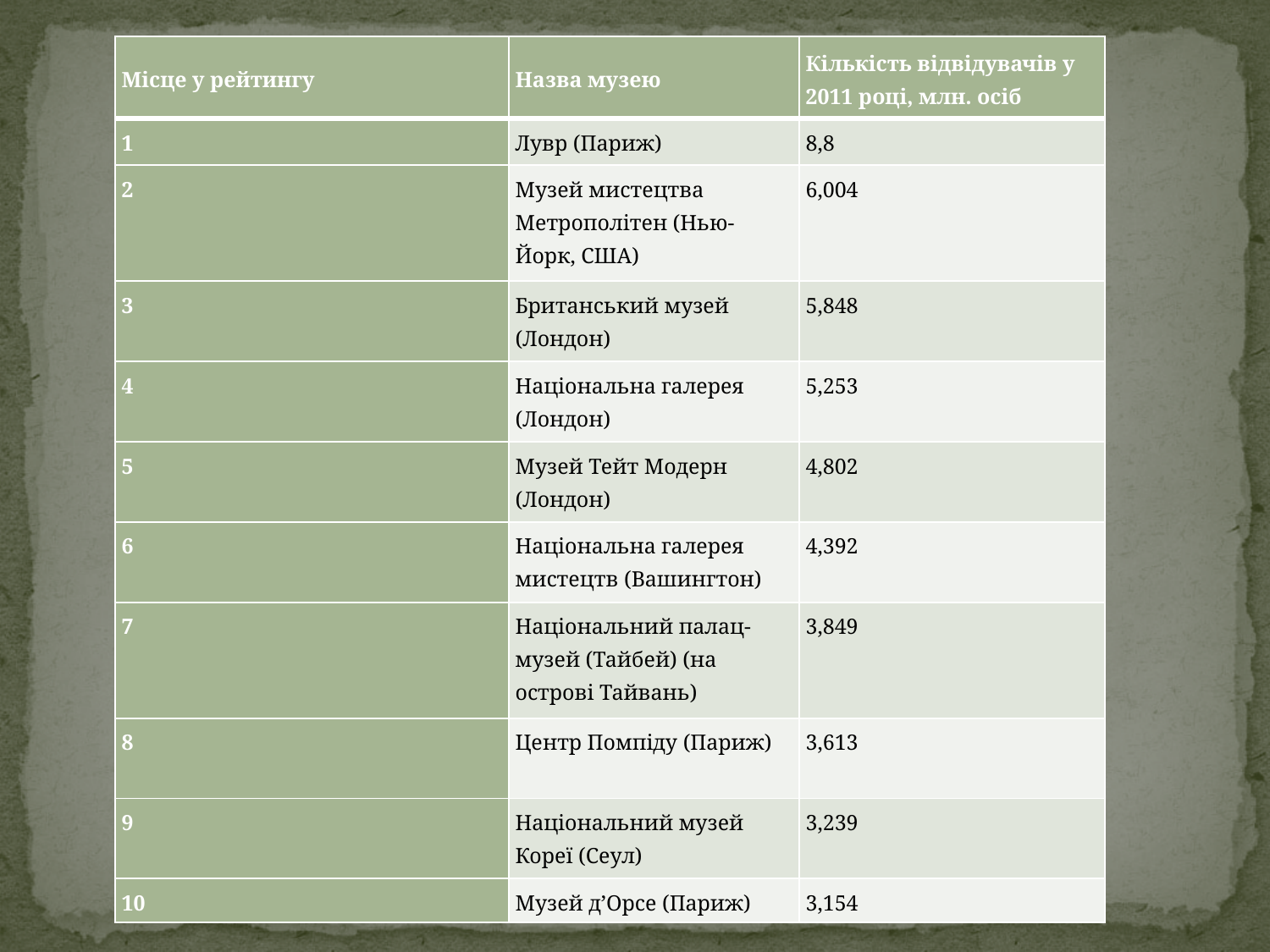

#
| Місце у рейтингу | Назва музею | Кількість відвідувачів у 2011 році, млн. осіб |
| --- | --- | --- |
| 1 | Лувр (Париж) | 8,8 |
| 2 | Музей мистецтва Метрополітен (Нью-Йорк, США) | 6,004 |
| 3 | Британський музей (Лондон) | 5,848 |
| 4 | Національна галерея (Лондон) | 5,253 |
| 5 | Музей Тейт Модерн (Лондон) | 4,802 |
| 6 | Національна галерея мистецтв (Вашингтон) | 4,392 |
| 7 | Національний палац-музей (Тайбей) (на острові Тайвань) | 3,849 |
| 8 | Центр Помпіду (Париж) | 3,613 |
| 9 | Національний музей Кореї (Сеул) | 3,239 |
| 10 | Музей д’Орсе (Париж) | 3,154 |